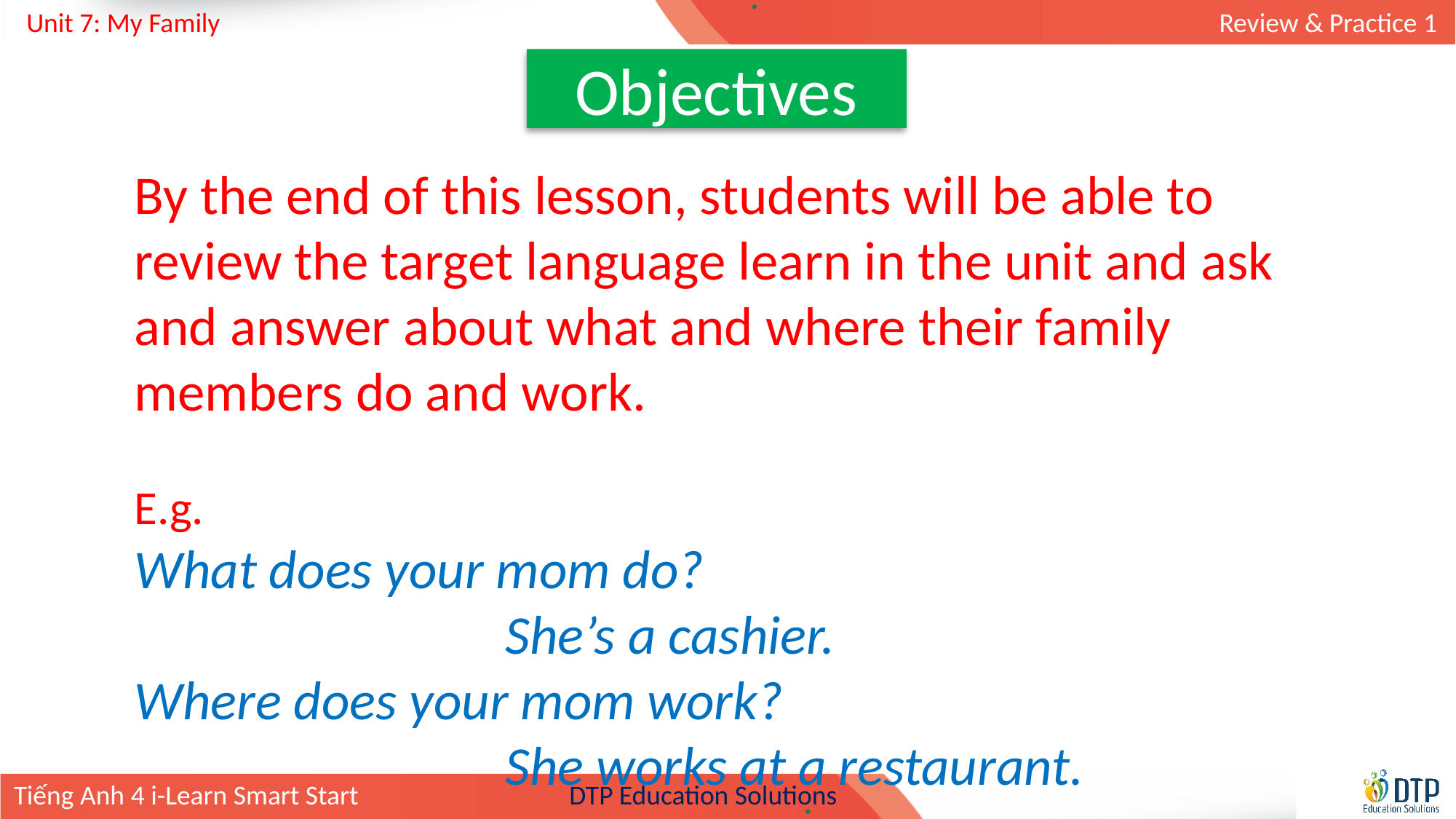

Objectives
By the end of this lesson, students will be able to review the target language learn in the unit and ask and answer about what and where their family members do and work.
E.g.
What does your mom do?
                              She’s a cashier.
Where does your mom work?
                              She works at a restaurant.